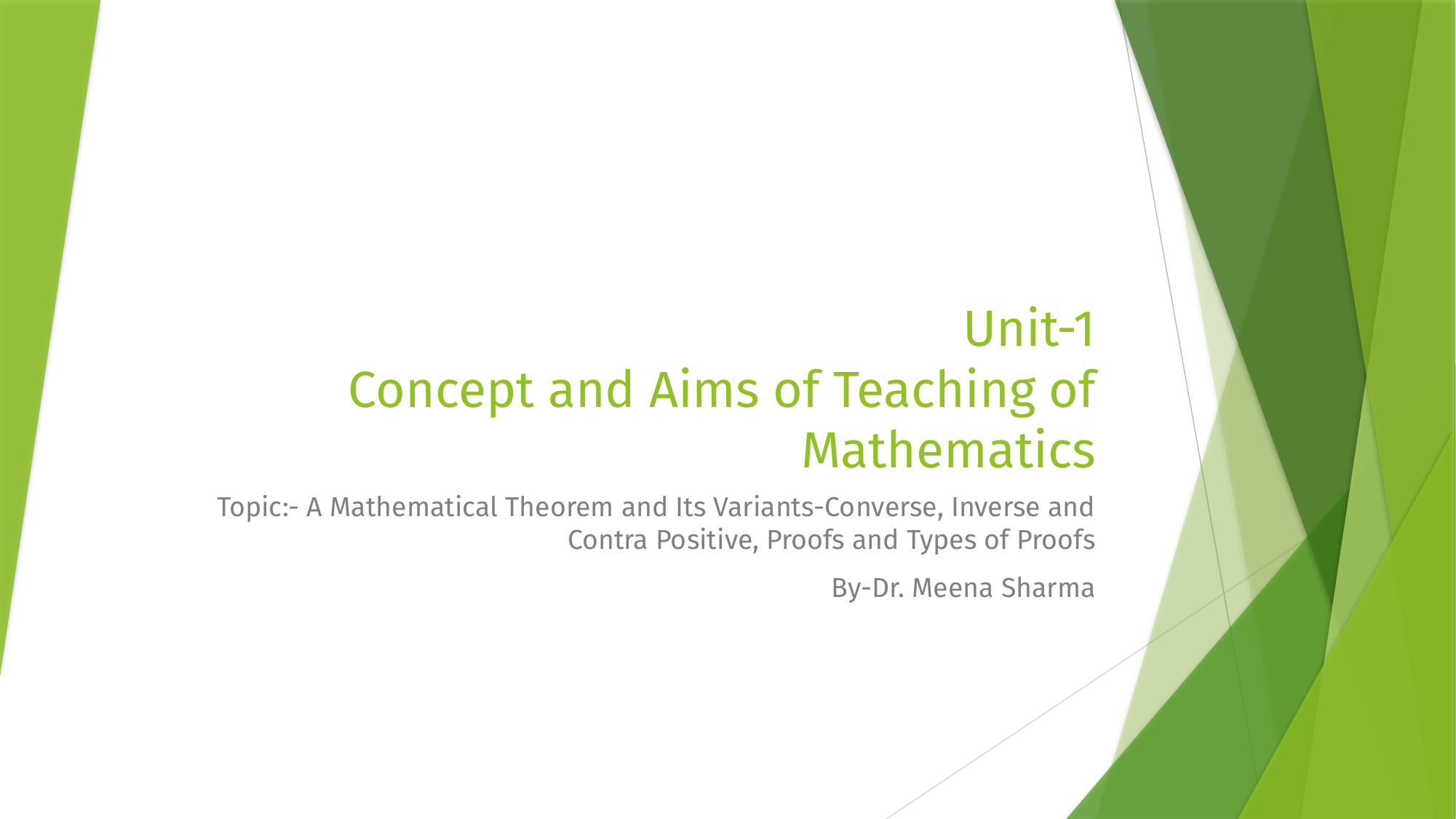

# Unit-1 Concept and Aims of Teaching of Mathematics
Topic:- A Mathematical Theorem and Its Variants-Converse, Inverse and Contra Positive, Proofs and Types of Proofs
By-Dr. Meena Sharma